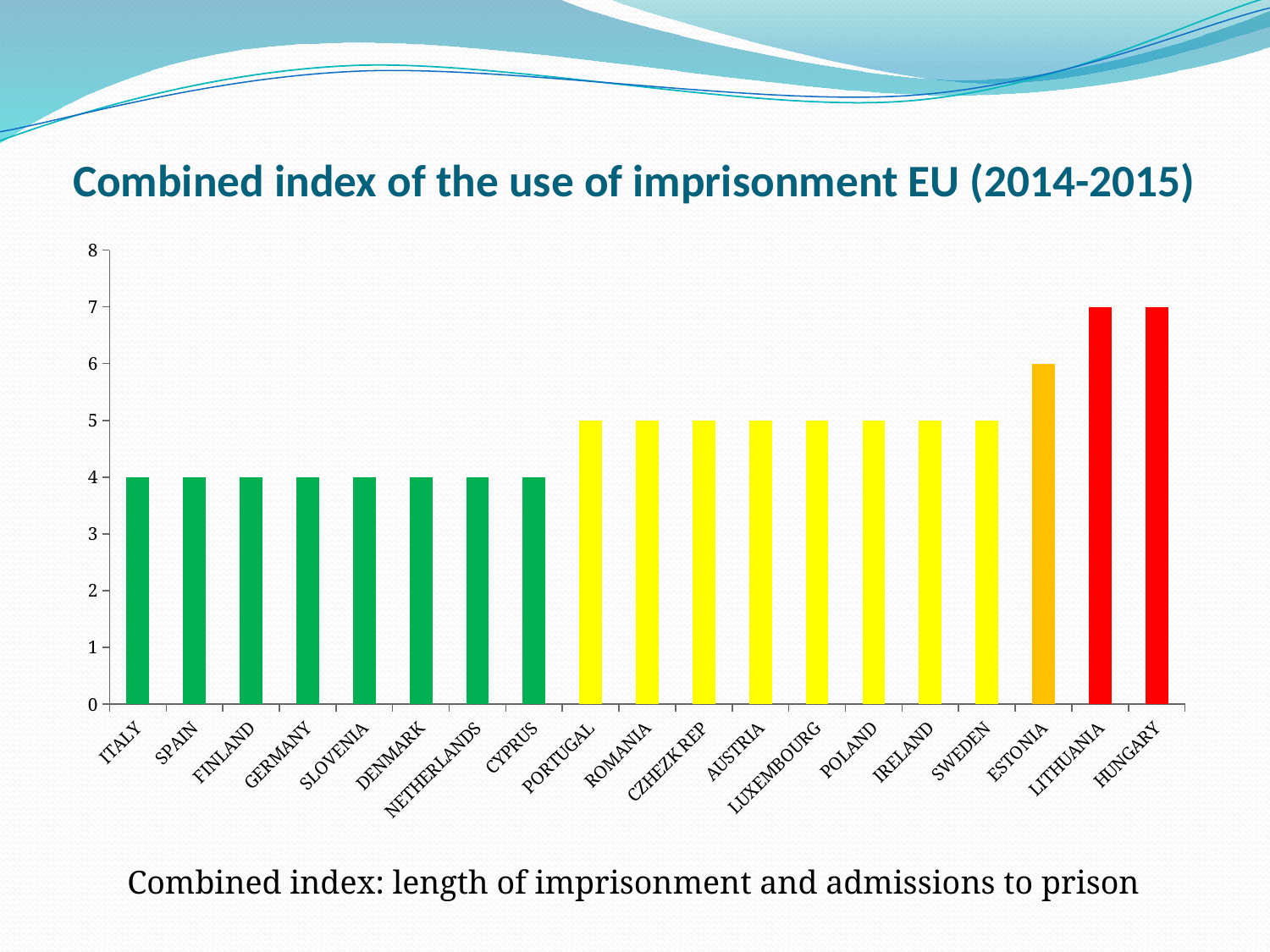

# Combined index of the use of imprisonment EU (2014-2015)

### Chart

| Category |  |
|---|---|
| ITALY | 4.0 |
| SPAIN | 4.0 |
| FINLAND | 4.0 |
| GERMANY | 4.0 |
| SLOVENIA | 4.0 |
| DENMARK | 4.0 |
| NETHERLANDS | 4.0 |
| CYPRUS | 4.0 |
| PORTUGAL | 5.0 |
| ROMANIA | 5.0 |
| CZHEZK REP | 5.0 |
| AUSTRIA | 5.0 |
| LUXEMBOURG | 5.0 |
| POLAND | 5.0 |
| IRELAND | 5.0 |
| SWEDEN | 5.0 |
| ESTONIA | 6.0 |
| LITHUANIA | 7.0 |
| HUNGARY | 7.0 |
Combined index: length of imprisonment and admissions to prison